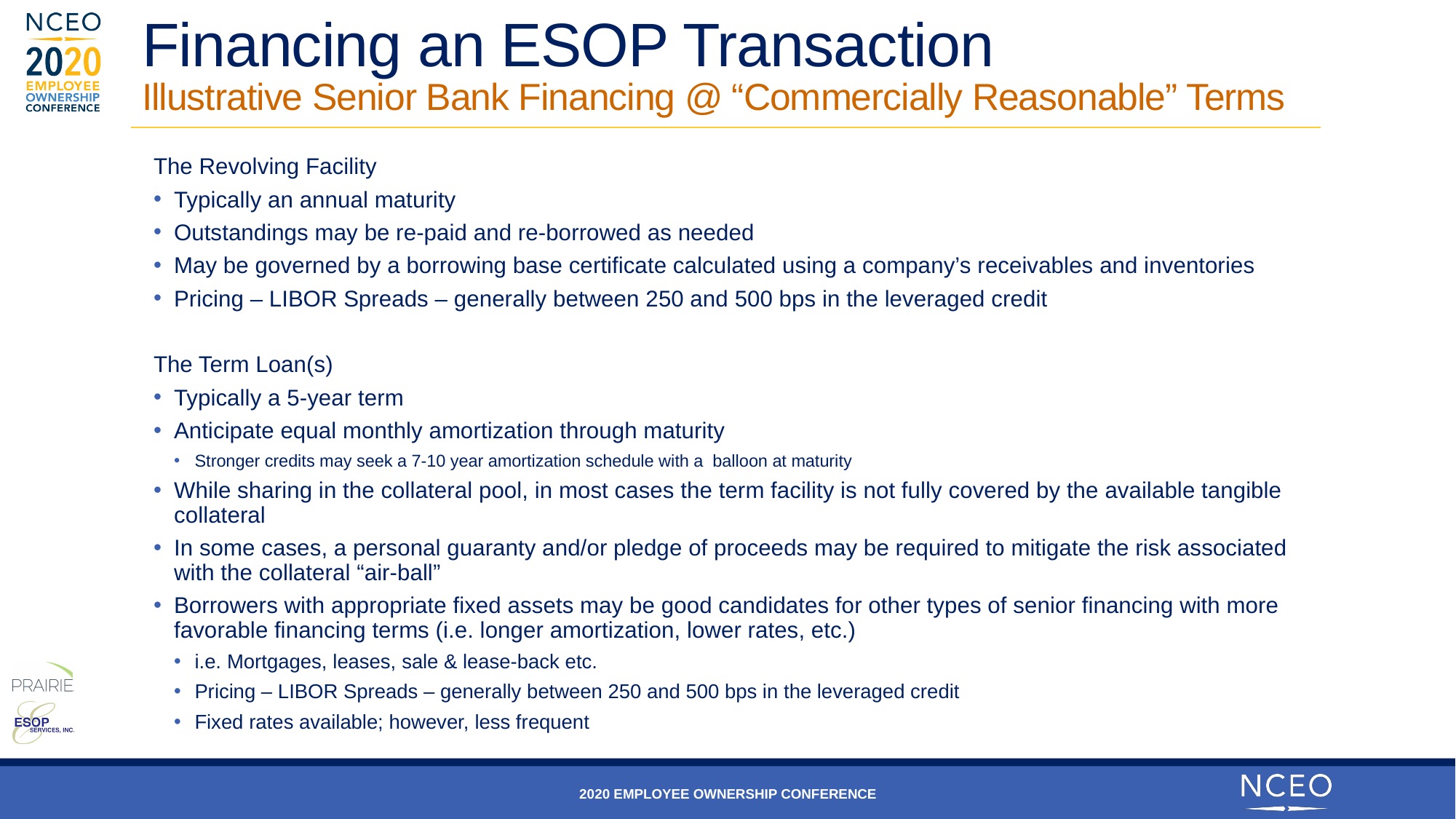

# Financing an ESOP Transaction Illustrative Senior Bank Financing @ “Commercially Reasonable” Terms
The Revolving Facility
Typically an annual maturity
Outstandings may be re-paid and re-borrowed as needed
May be governed by a borrowing base certificate calculated using a company’s receivables and inventories
Pricing – LIBOR Spreads – generally between 250 and 500 bps in the leveraged credit

The Term Loan(s)
Typically a 5-year term
Anticipate equal monthly amortization through maturity
Stronger credits may seek a 7-10 year amortization schedule with a  balloon at maturity
While sharing in the collateral pool, in most cases the term facility is not fully covered by the available tangible collateral
In some cases, a personal guaranty and/or pledge of proceeds may be required to mitigate the risk associated with the collateral “air-ball”
Borrowers with appropriate fixed assets may be good candidates for other types of senior financing with more favorable financing terms (i.e. longer amortization, lower rates, etc.)
i.e. Mortgages, leases, sale & lease-back etc.
Pricing – LIBOR Spreads – generally between 250 and 500 bps in the leveraged credit
Fixed rates available; however, less frequent
2020 Employee ownership Conference